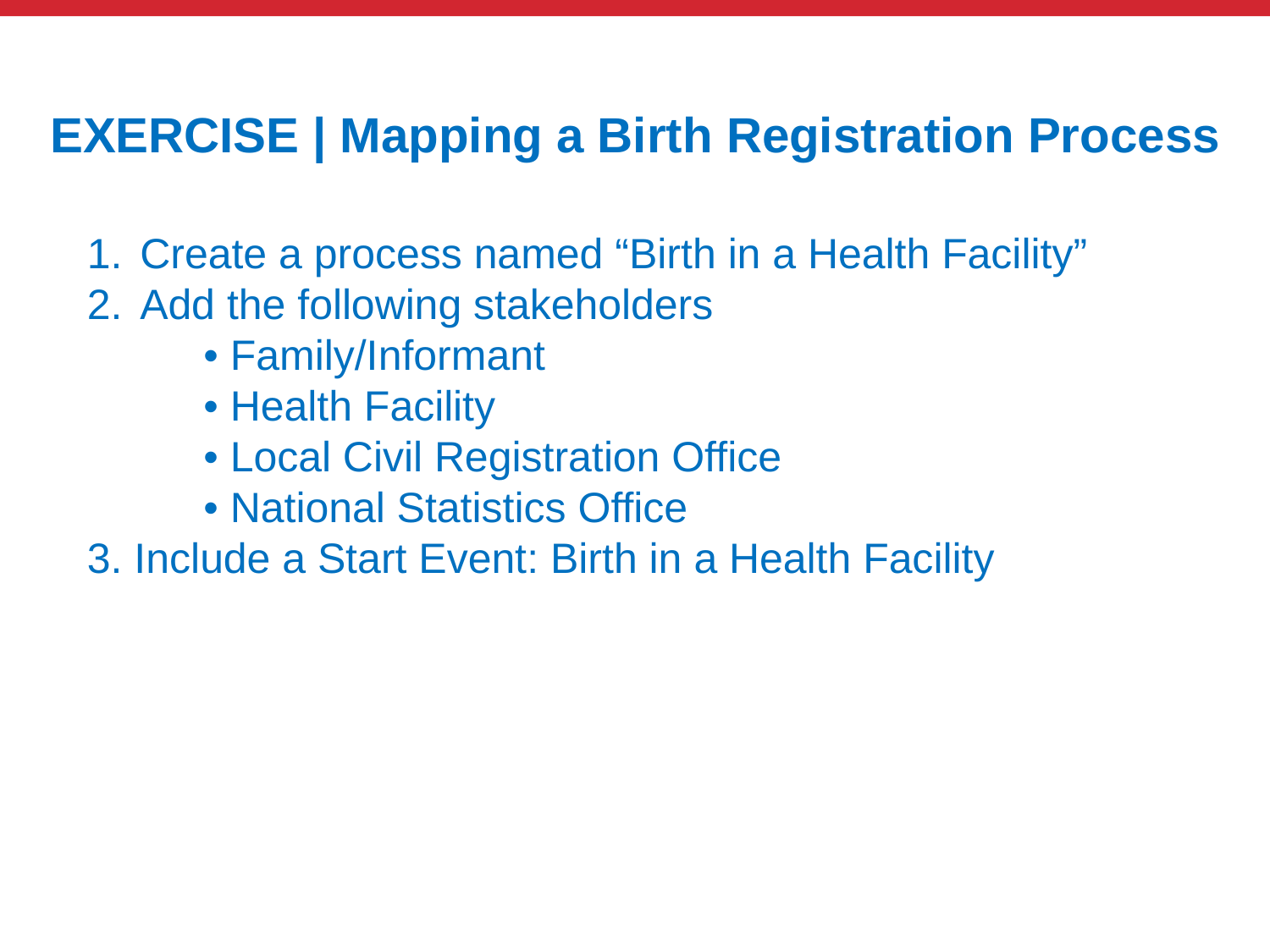

# EXERCISE | Mapping a Birth Registration Process

Create a process named “Birth in a Health Facility”
Add the following stakeholders
• Family/Informant
• Health Facility
• Local Civil Registration Office
• National Statistics Office
3. Include a Start Event: Birth in a Health Facility